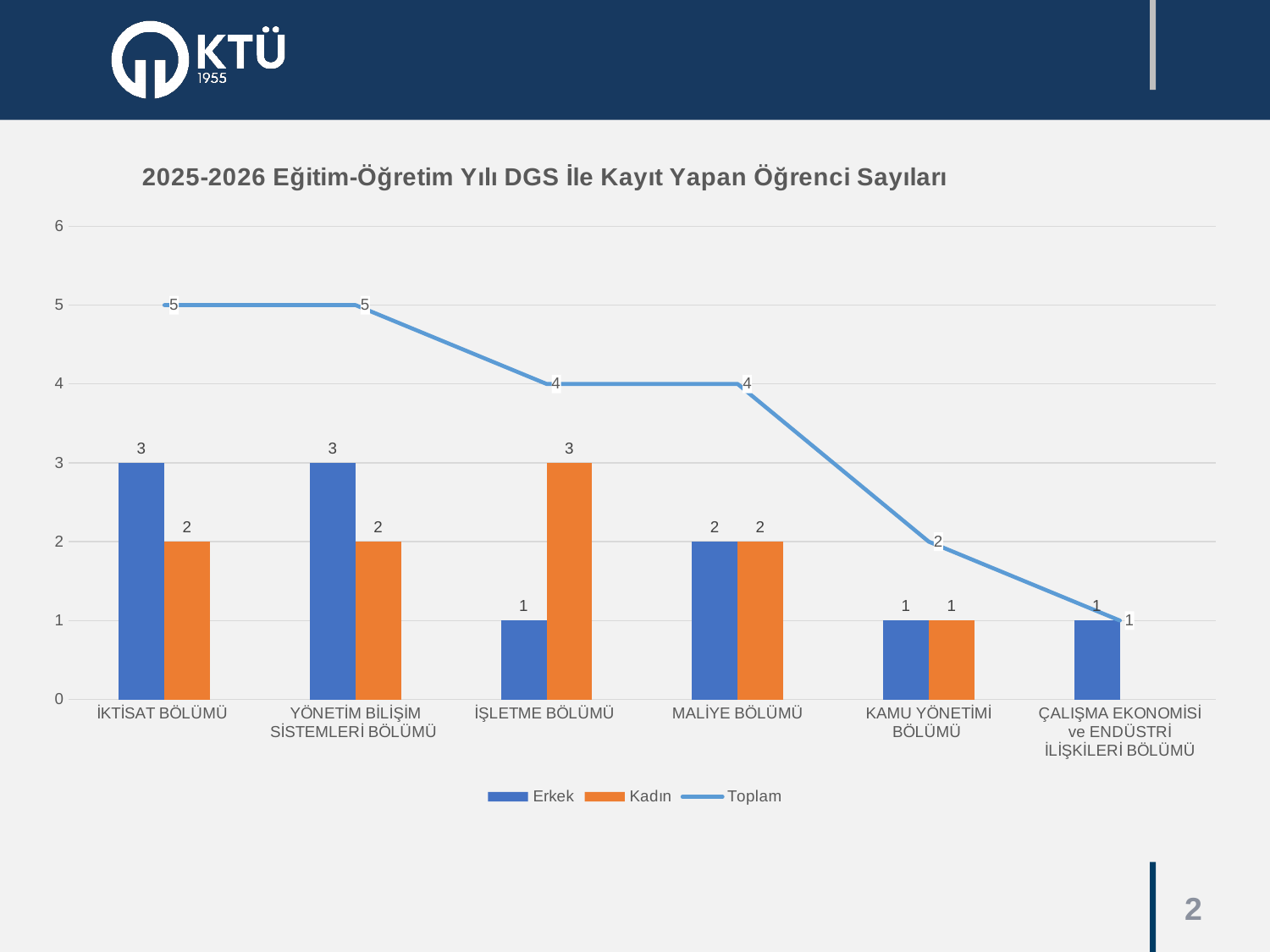

### Chart: 2025-2026 Eğitim-Öğretim Yılı DGS İle Kayıt Yapan Öğrenci Sayıları

| Category | Erkek | Kadın | Toplam |
|---|---|---|---|
| İKTİSAT BÖLÜMÜ  | 3.0 | 2.0 | 5.0 |
| YÖNETİM BİLİŞİM SİSTEMLERİ BÖLÜMÜ  | 3.0 | 2.0 | 5.0 |
| İŞLETME BÖLÜMÜ  | 1.0 | 3.0 | 4.0 |
| MALİYE BÖLÜMÜ | 2.0 | 2.0 | 4.0 |
| KAMU YÖNETİMİ BÖLÜMÜ  | 1.0 | 1.0 | 2.0 |
| ÇALIŞMA EKONOMİSİ ve ENDÜSTRİ İLİŞKİLERİ BÖLÜMÜ | 1.0 | None | 1.0 |
2